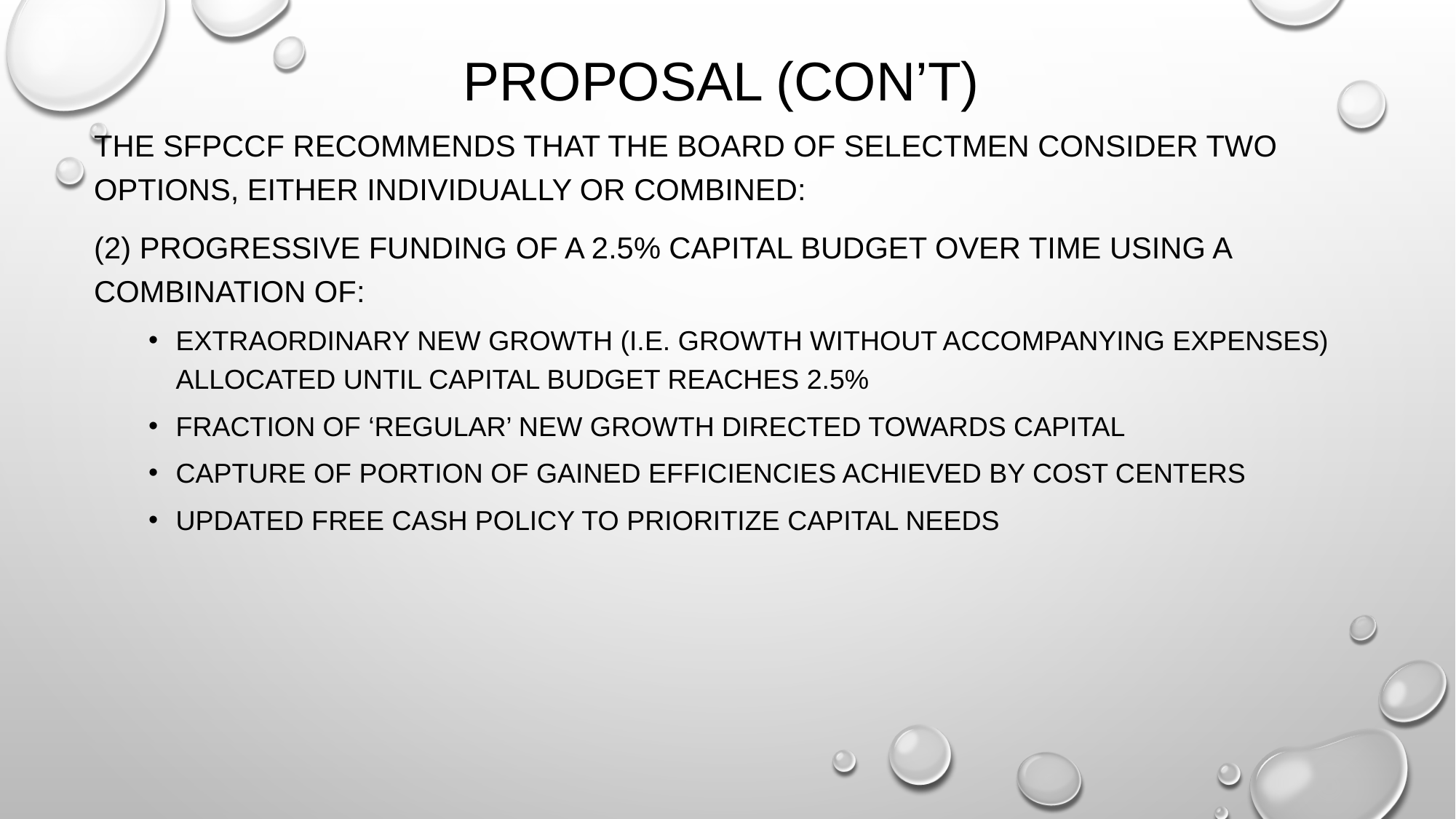

# Proposal (con’t)
The SFPCCF recommends that the board of selectmen consider two options, either individually or combined:
(2) Progressive funding of a 2.5% Capital budget over time using a combination of:
Extraordinary New growth (i.e. growth without accompanying expenses) allocated until Capital budget reaches 2.5%
Fraction of ‘regular’ new growth directed towards capital
Capture of portion of gained efficiencies achieved by cost centers
Updated Free Cash Policy to prioritize capital needs